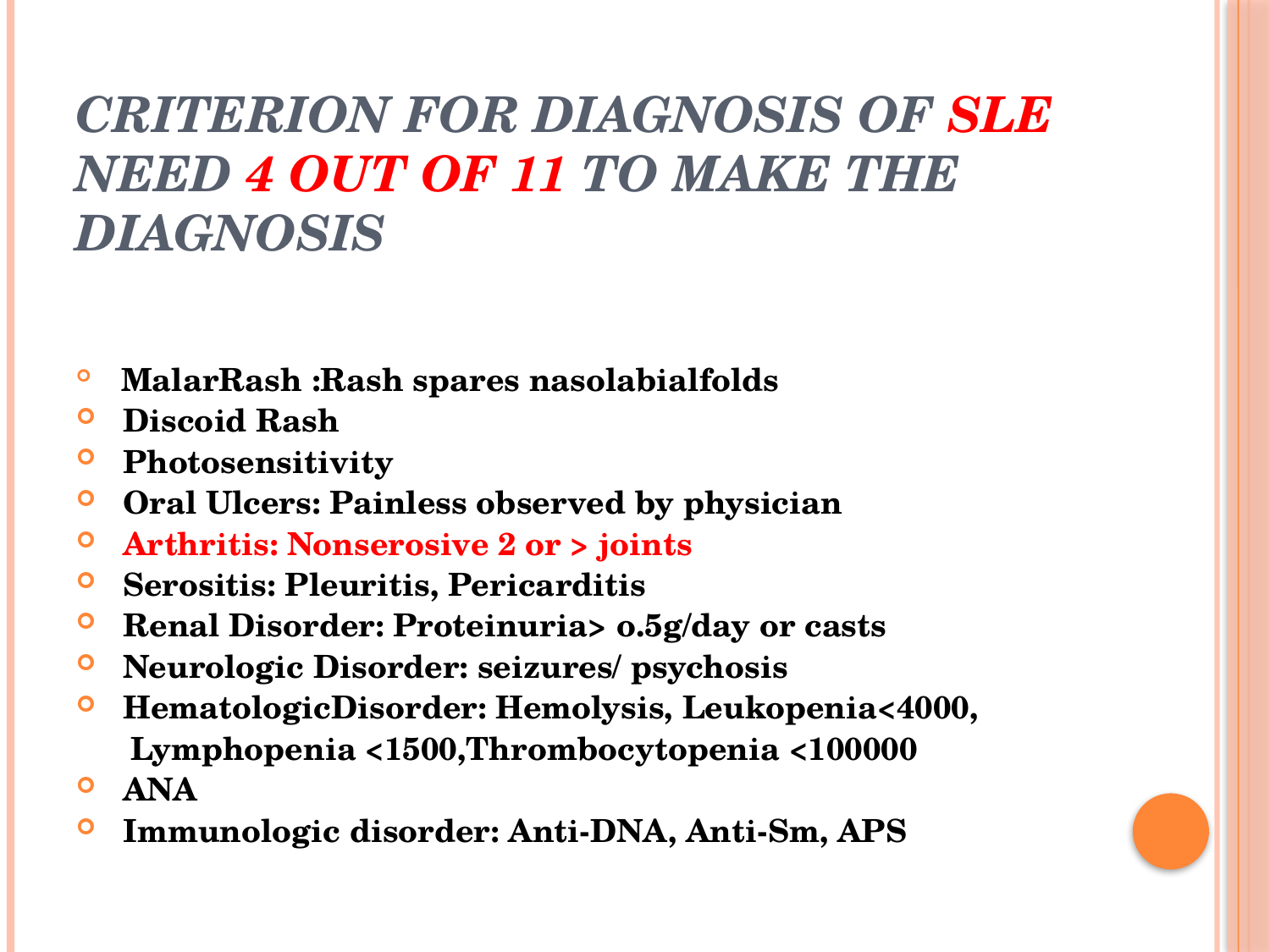

# Criterion For Diagnosis of SLE Need 4 out of 11 to make the diagnosis

 MalarRash :Rash spares nasolabialfolds
 Discoid Rash
 Photosensitivity
 Oral Ulcers: Painless observed by physician
 Arthritis: Nonserosive 2 or > joints
 Serositis: Pleuritis, Pericarditis
 Renal Disorder: Proteinuria> o.5g/day or casts
 Neurologic Disorder: seizures/ psychosis
 HematologicDisorder: Hemolysis, Leukopenia<4000,
      Lymphopenia <1500,Thrombocytopenia <100000
 ANA
 Immunologic disorder: Anti-DNA, Anti-Sm, APS